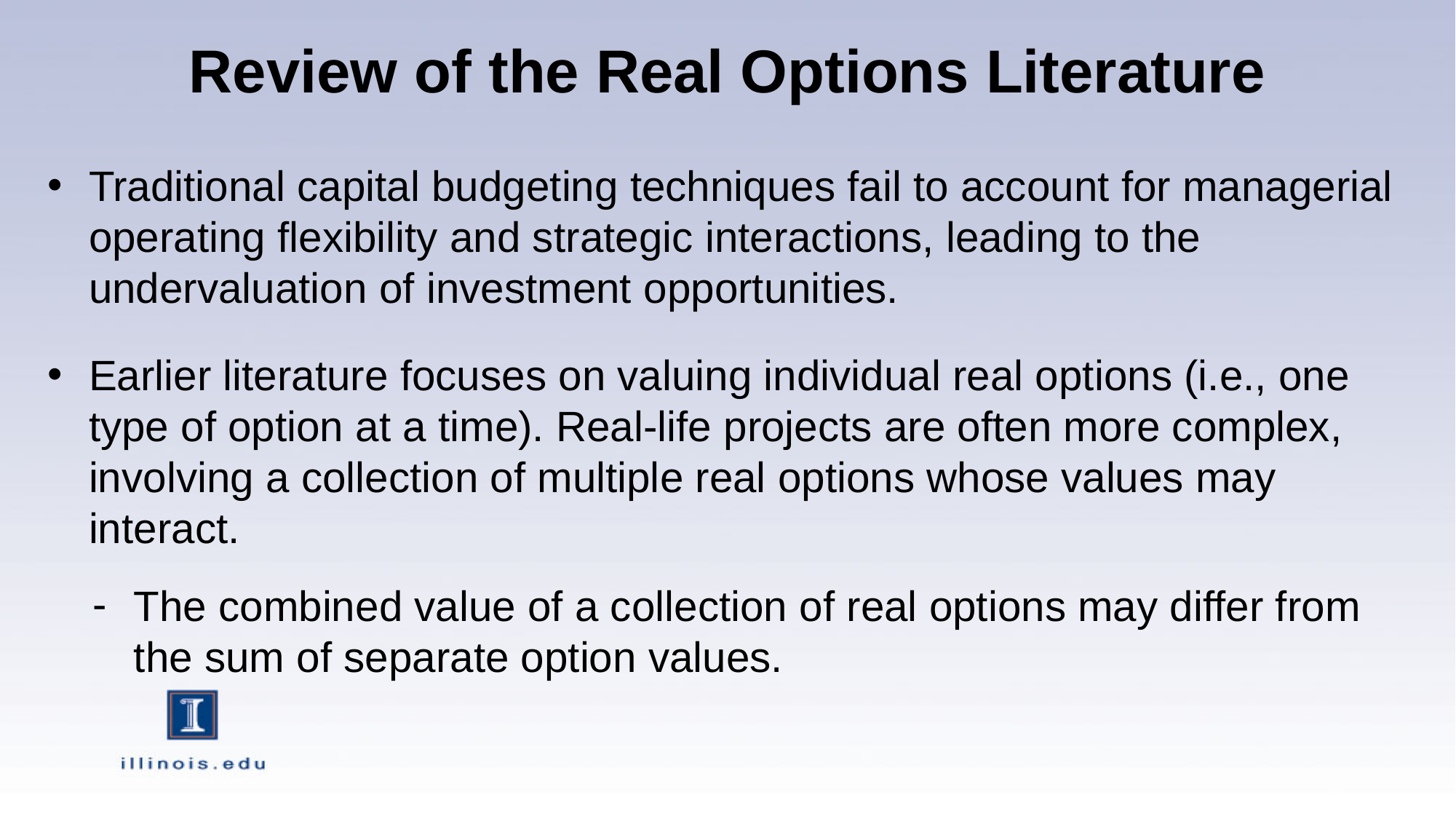

# Review of the Real Options Literature
Traditional capital budgeting techniques fail to account for managerial operating flexibility and strategic interactions, leading to the undervaluation of investment opportunities.
Earlier literature focuses on valuing individual real options (i.e., one type of option at a time). Real-life projects are often more complex, involving a collection of multiple real options whose values may interact.
The combined value of a collection of real options may differ from the sum of separate option values.